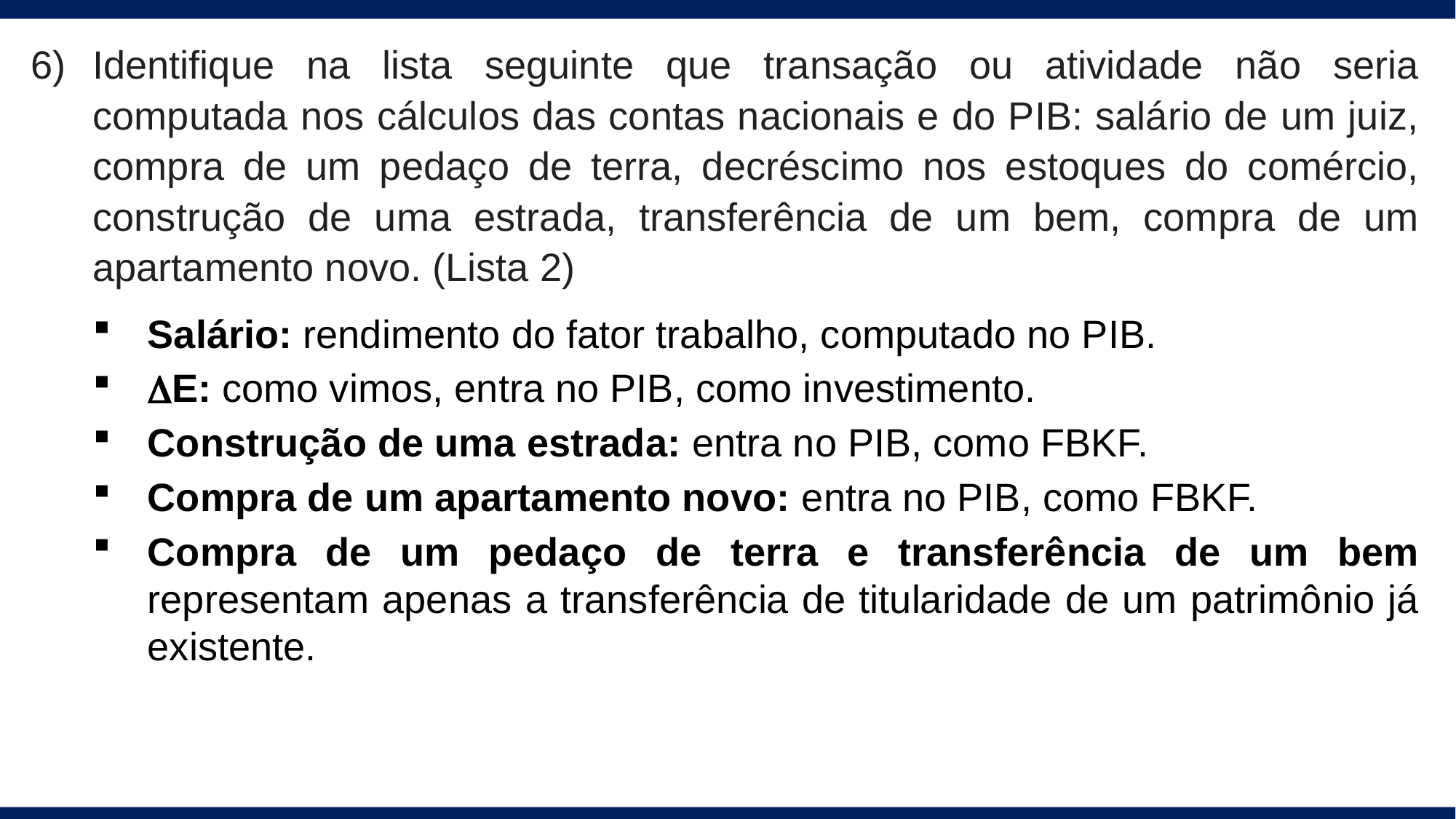

Identifique na lista seguinte que transação ou atividade não seria computada nos cálculos das contas nacionais e do PIB: salário de um juiz, compra de um pedaço de terra, decréscimo nos estoques do comércio, construção de uma estrada, transferência de um bem, compra de um apartamento novo. (Lista 2)
Salário: rendimento do fator trabalho, computado no PIB.

ΔE: como vimos, entra no PIB, como investimento.

Construção de uma estrada: entra no PIB, como FBKF.

Compra de um apartamento novo: entra no PIB, como FBKF.

Compra de um pedaço de terra e transferência de um bem representam apenas a transferência de titularidade de um patrimônio já existente.